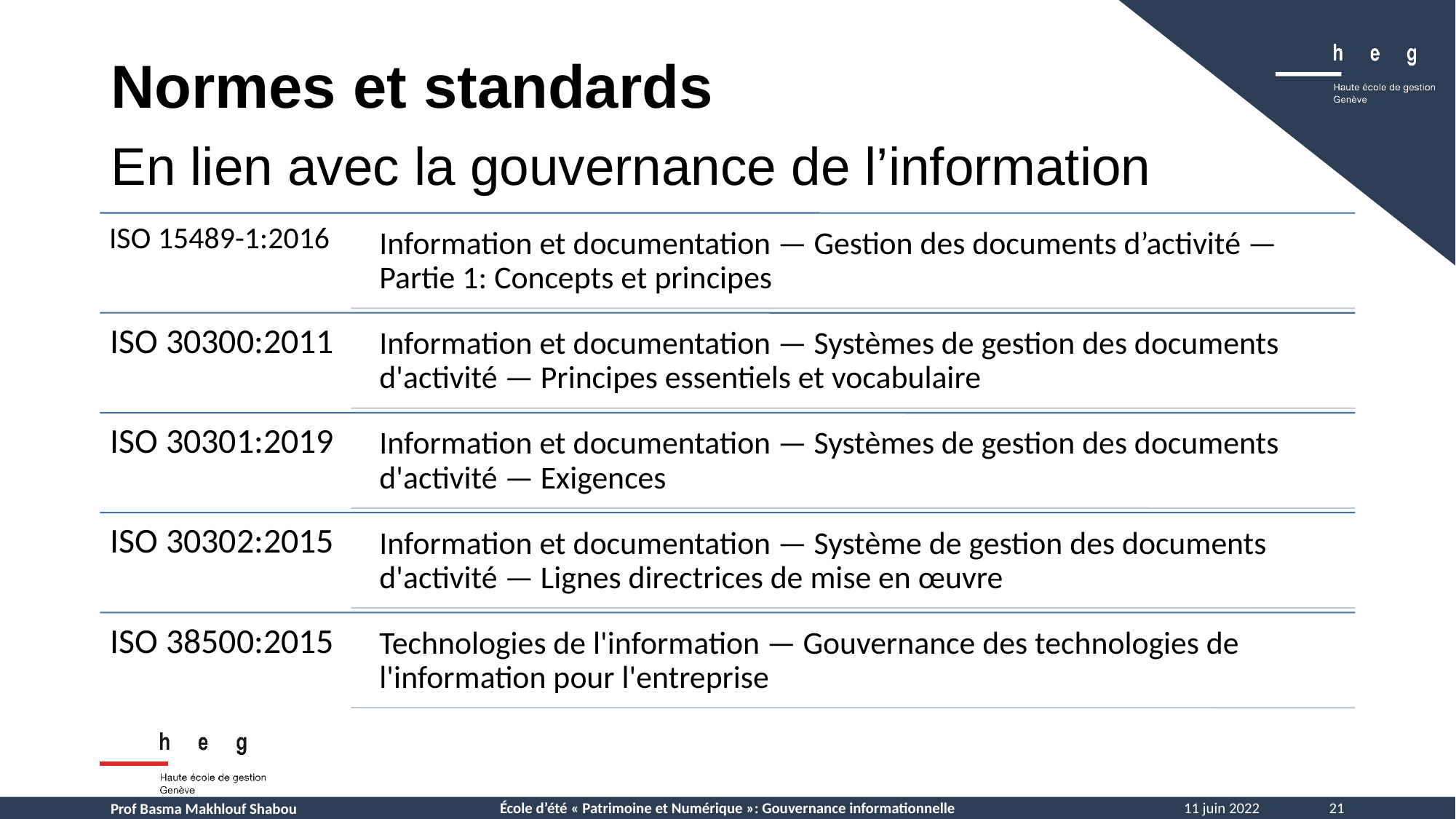

Normes et standards
En lien avec la gouvernance de l’information
ISO 15489-1:2016
Information et documentation — Gestion des documents d’activité — Partie 1: Concepts et principes
ISO 30300:2011
Information et documentation — Systèmes de gestion des documents d'activité — Principes essentiels et vocabulaire
ISO 30301:2019
Information et documentation — Systèmes de gestion des documents d'activité — Exigences
ISO 30302:2015
Information et documentation — Système de gestion des documents d'activité — Lignes directrices de mise en œuvre
ISO 38500:2015
Technologies de l'information — Gouvernance des technologies de l'information pour l'entreprise